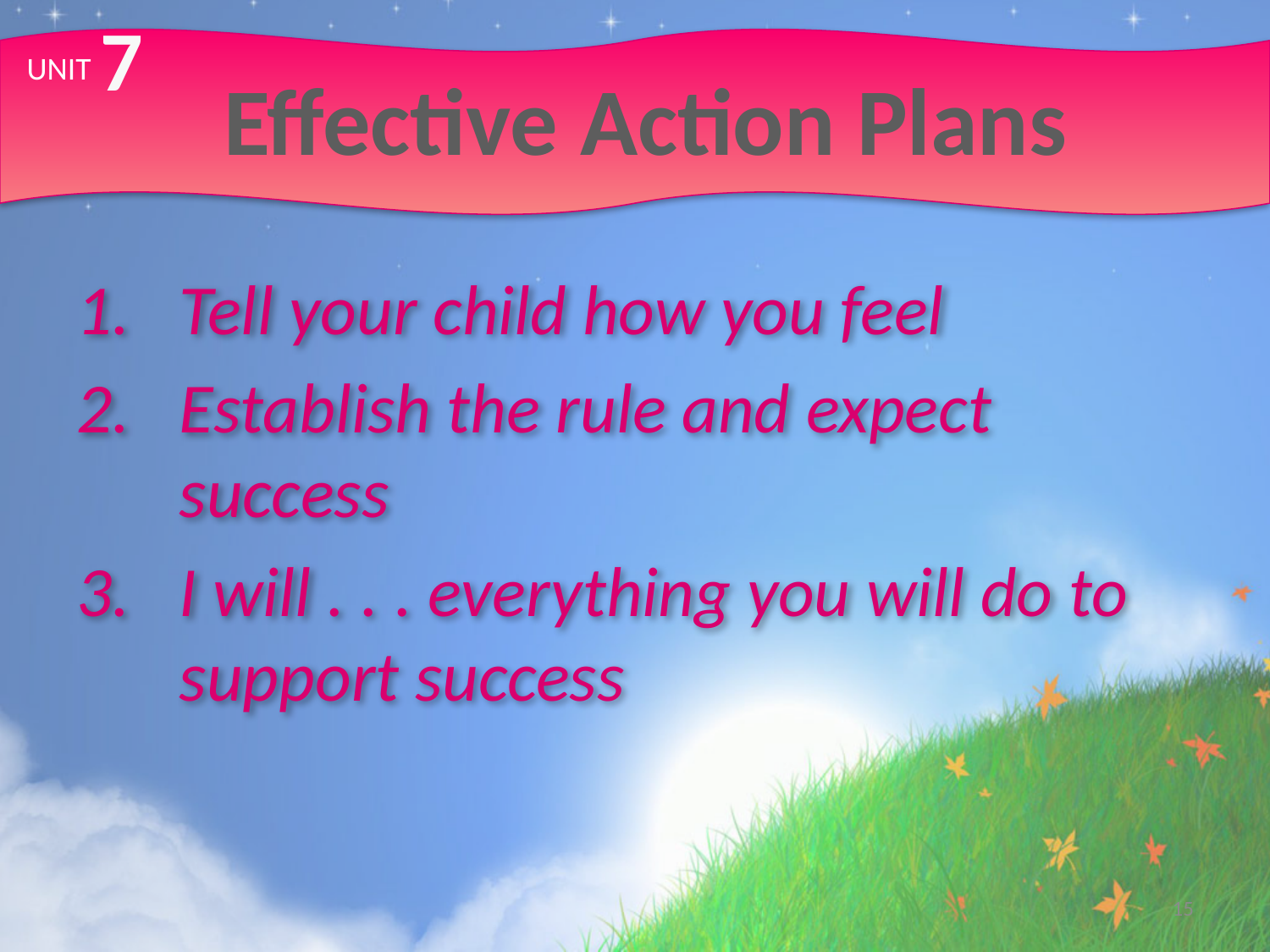

7

# Effective Action Plans
UNIT
Tell your child how you feel
Establish the rule and expect success
I will . . . everything you will do to support success
15